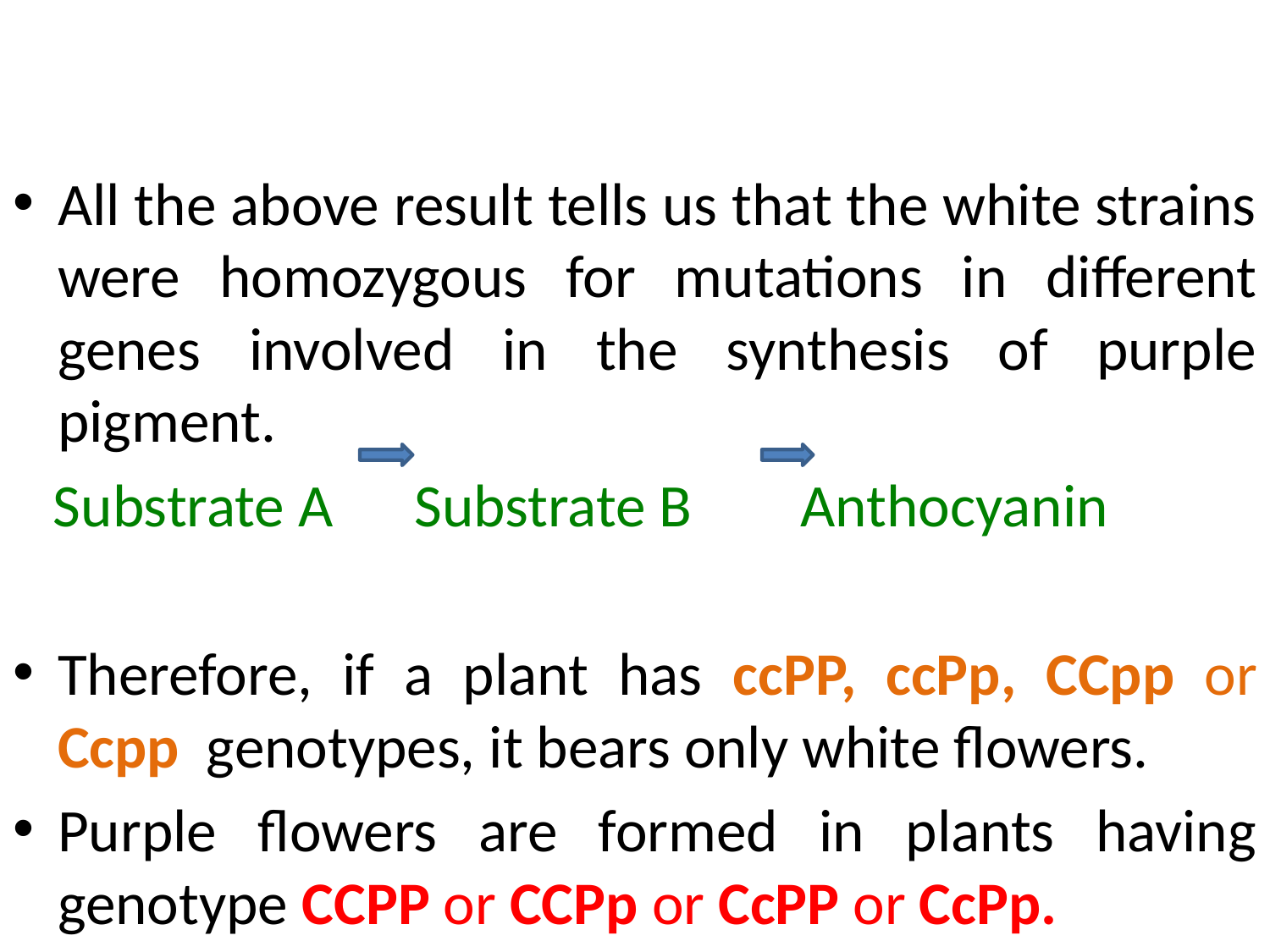

#
All the above result tells us that the white strains were homozygous for mutations in different genes involved in the synthesis of purple pigment.
   Substrate A      Substrate B        Anthocyanin

Therefore, if a plant has ccPP, ccPp, CCpp or Ccpp  genotypes, it bears only white flowers.
Purple flowers are formed in plants having genotype CCPP or CCPp or CcPP or CcPp.